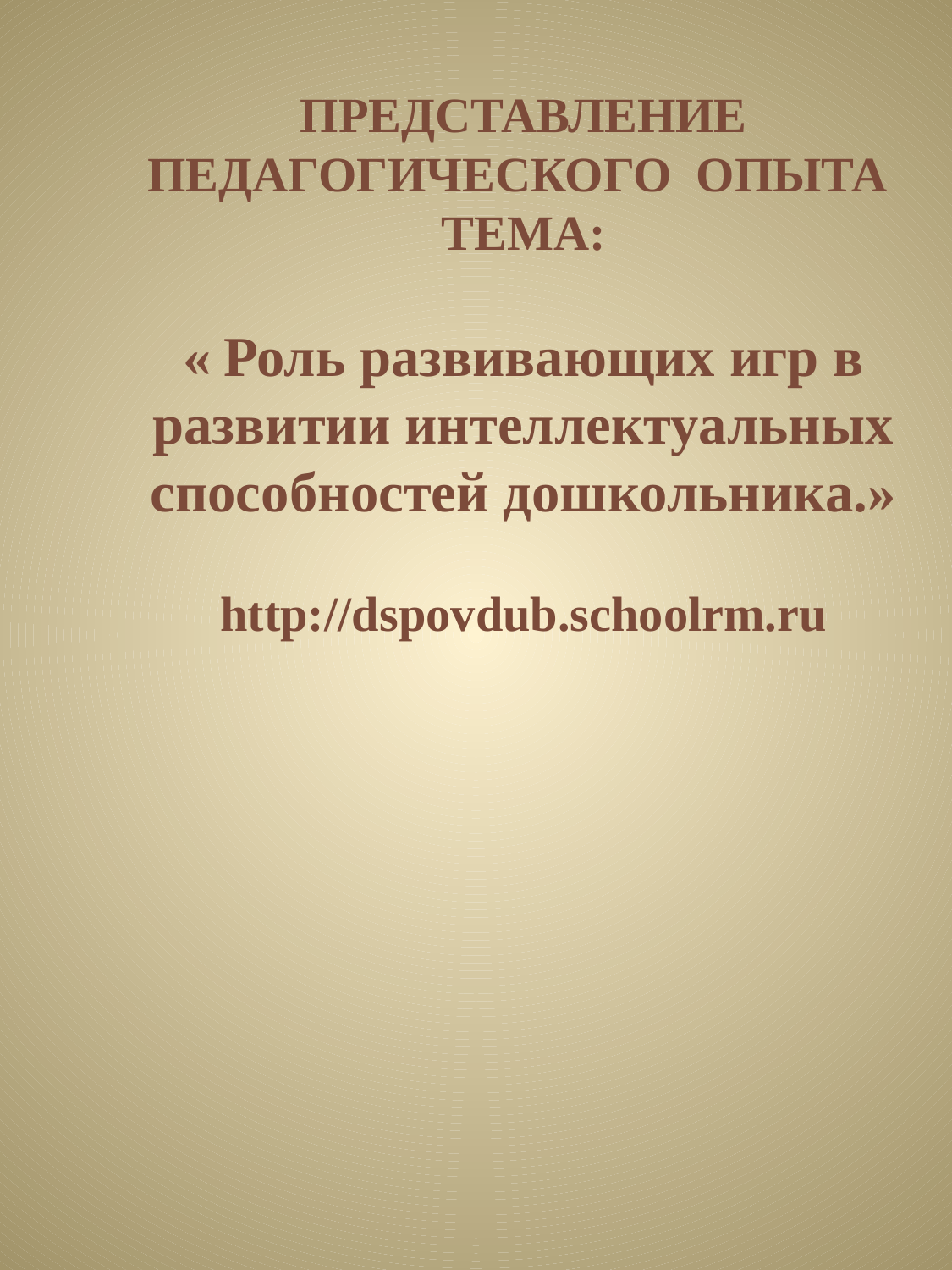

ПРЕДСТАВЛЕНИЕ ПЕДАГОГИЧЕСКОГО  ОПЫТА
ТЕМА:
« Роль развивающих игр в развитии интеллектуальных способностей дошкольника.»
http://dspovdub.schoolrm.ru